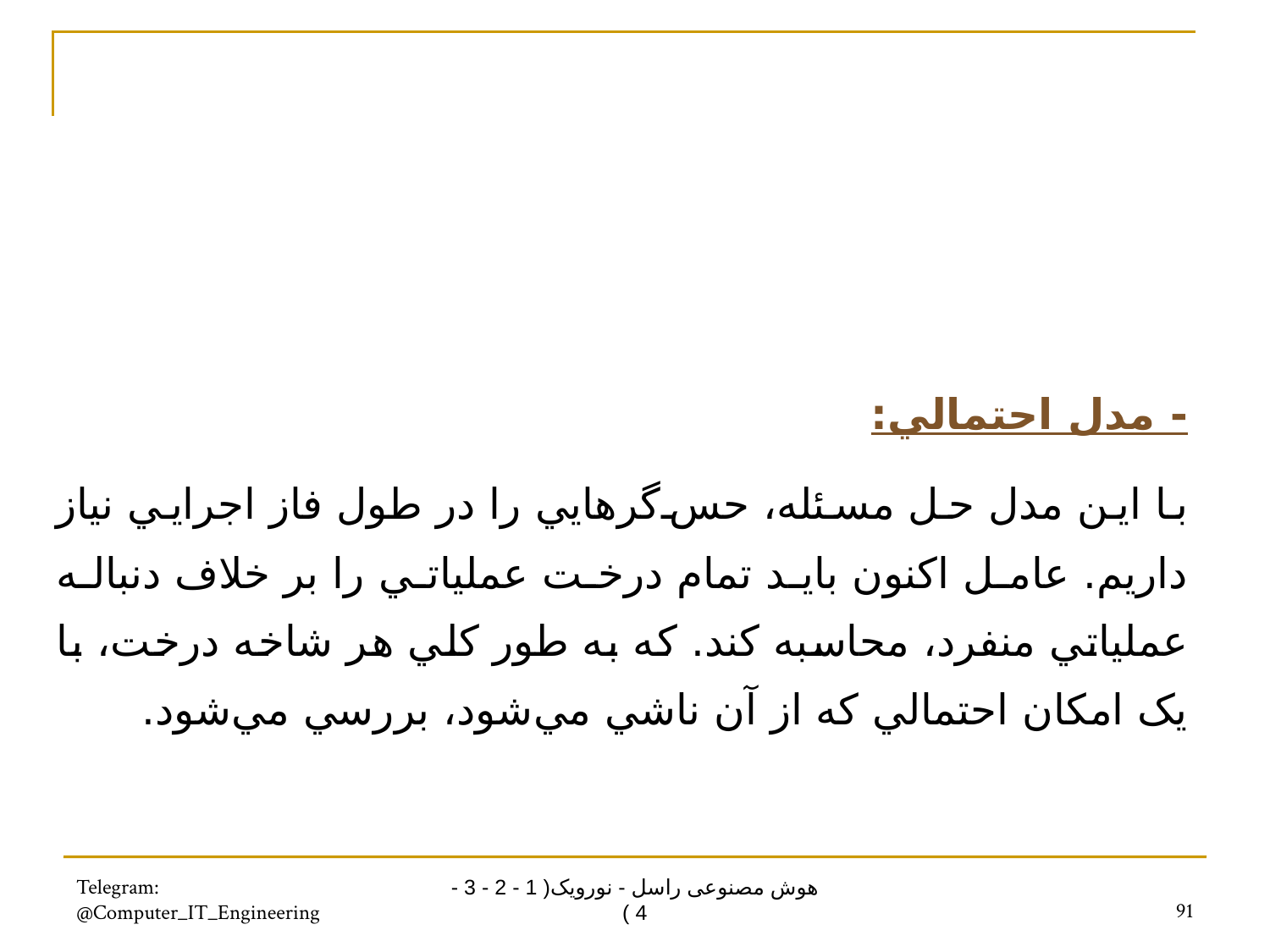

- مدل احتمالي:
با اين مدل حل مسئله، حس‌گرهايي را در طول فاز اجرايي نياز داريم. عامل اکنون بايد تمام درخت عملياتي را بر خلاف دنباله عملياتي منفرد، محاسبه کند. که به طور کلي هر شاخه درخت، با يک امکان احتمالي که از آن ناشي مي‌شود، بررسي مي‌شود.
Telegram: @Computer_IT_Engineering
91
هوش مصنوعی راسل - نورویک( 1 - 2 - 3 - 4 )